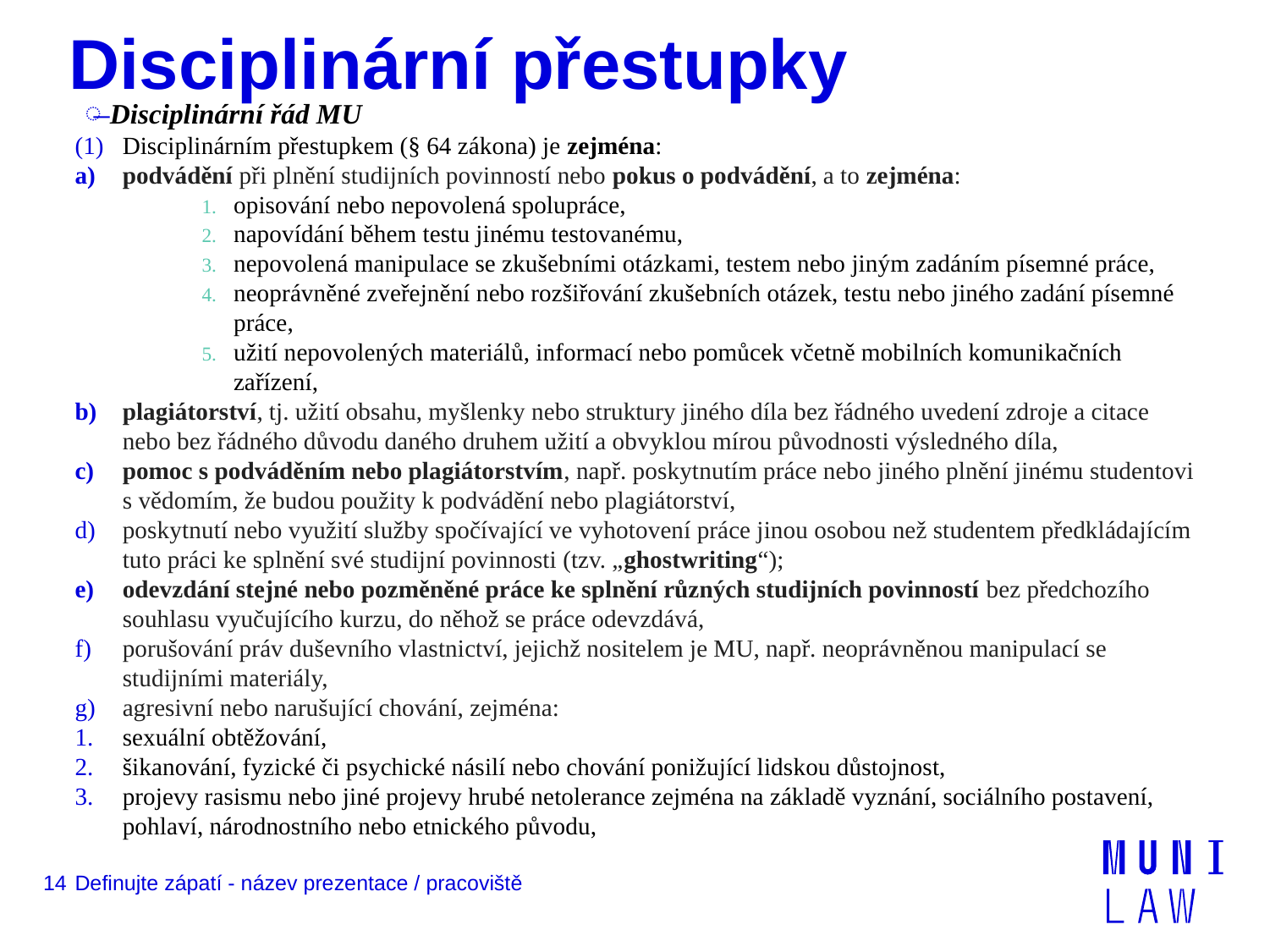

# Disciplinární přestupky
Disciplinární řád MU
Disciplinárním přestupkem (§ 64 zákona) je zejména:
podvádění při plnění studijních povinností nebo pokus o podvádění, a to zejména:
opisování nebo nepovolená spolupráce,
napovídání během testu jinému testovanému,
nepovolená manipulace se zkušebními otázkami, testem nebo jiným zadáním písemné práce,
neoprávněné zveřejnění nebo rozšiřování zkušebních otázek, testu nebo jiného zadání písemné práce,
užití nepovolených materiálů, informací nebo pomůcek včetně mobilních komunikačních zařízení,
plagiátorství, tj. užití obsahu, myšlenky nebo struktury jiného díla bez řádného uvedení zdroje a citace nebo bez řádného důvodu daného druhem užití a obvyklou mírou původnosti výsledného díla,
pomoc s podváděním nebo plagiátorstvím, např. poskytnutím práce nebo jiného plnění jinému studentovi s vědomím, že budou použity k podvádění nebo plagiátorství,
poskytnutí nebo využití služby spočívající ve vyhotovení práce jinou osobou než studentem předkládajícím tuto práci ke splnění své studijní povinnosti (tzv. „ghostwriting“);
odevzdání stejné nebo pozměněné práce ke splnění různých studijních povinností bez předchozího souhlasu vyučujícího kurzu, do něhož se práce odevzdává,
porušování práv duševního vlastnictví, jejichž nositelem je MU, např. neoprávněnou manipulací se studijními materiály,
agresivní nebo narušující chování, zejména:
sexuální obtěžování,
šikanování, fyzické či psychické násilí nebo chování ponižující lidskou důstojnost,
projevy rasismu nebo jiné projevy hrubé netolerance zejména na základě vyznání, sociálního postavení, pohlaví, národnostního nebo etnického původu,

14
Definujte zápatí - název prezentace / pracoviště